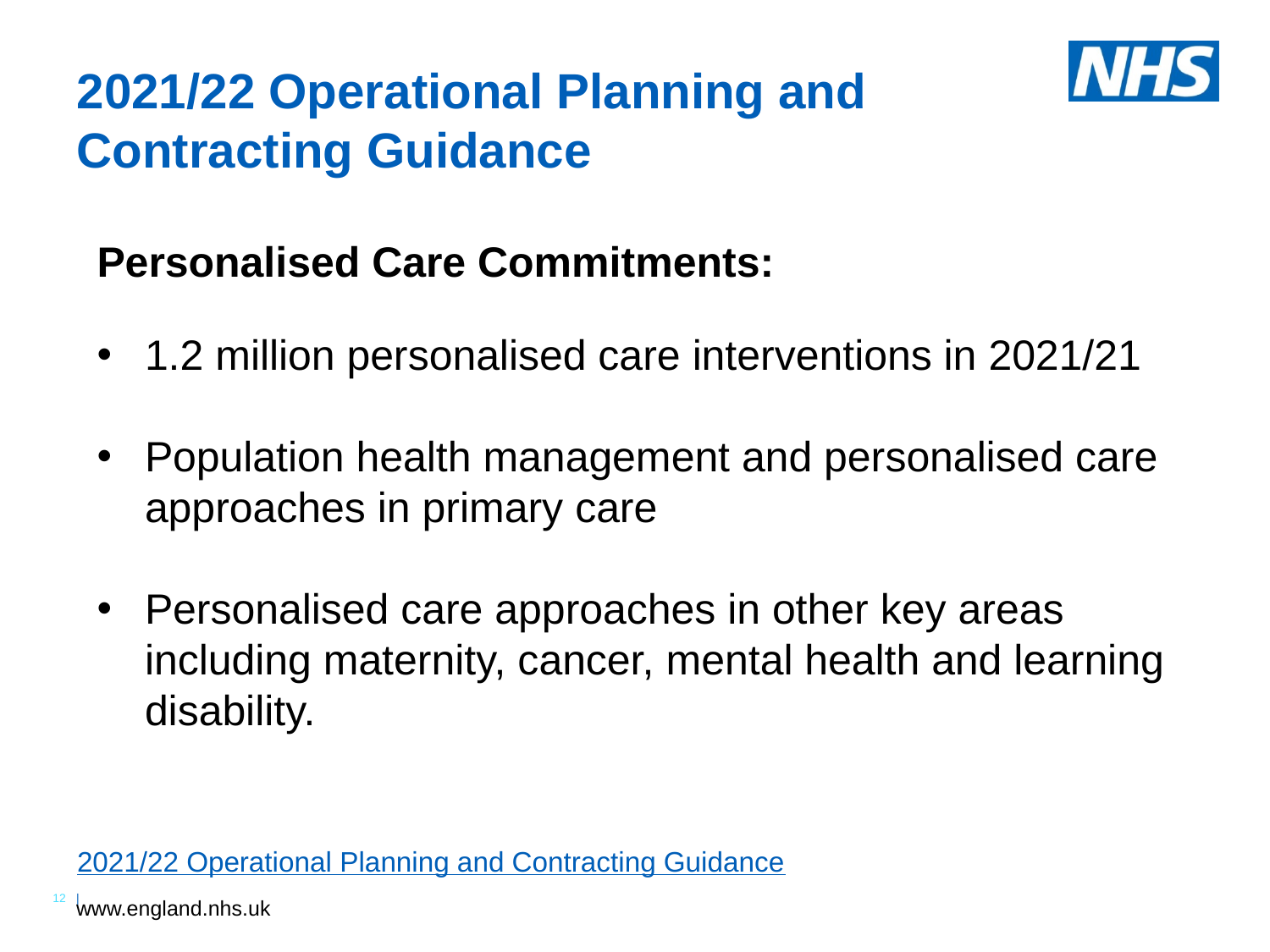

# 2021/22 Operational Planning and Contracting Guidance

Personalised Care Commitments:

1.2 million personalised care interventions in 2021/21

Population health management and personalised care approaches in primary care

Personalised care approaches in other key areas including maternity, cancer, mental health and learning disability.
2021/22 Operational Planning and Contracting Guidance